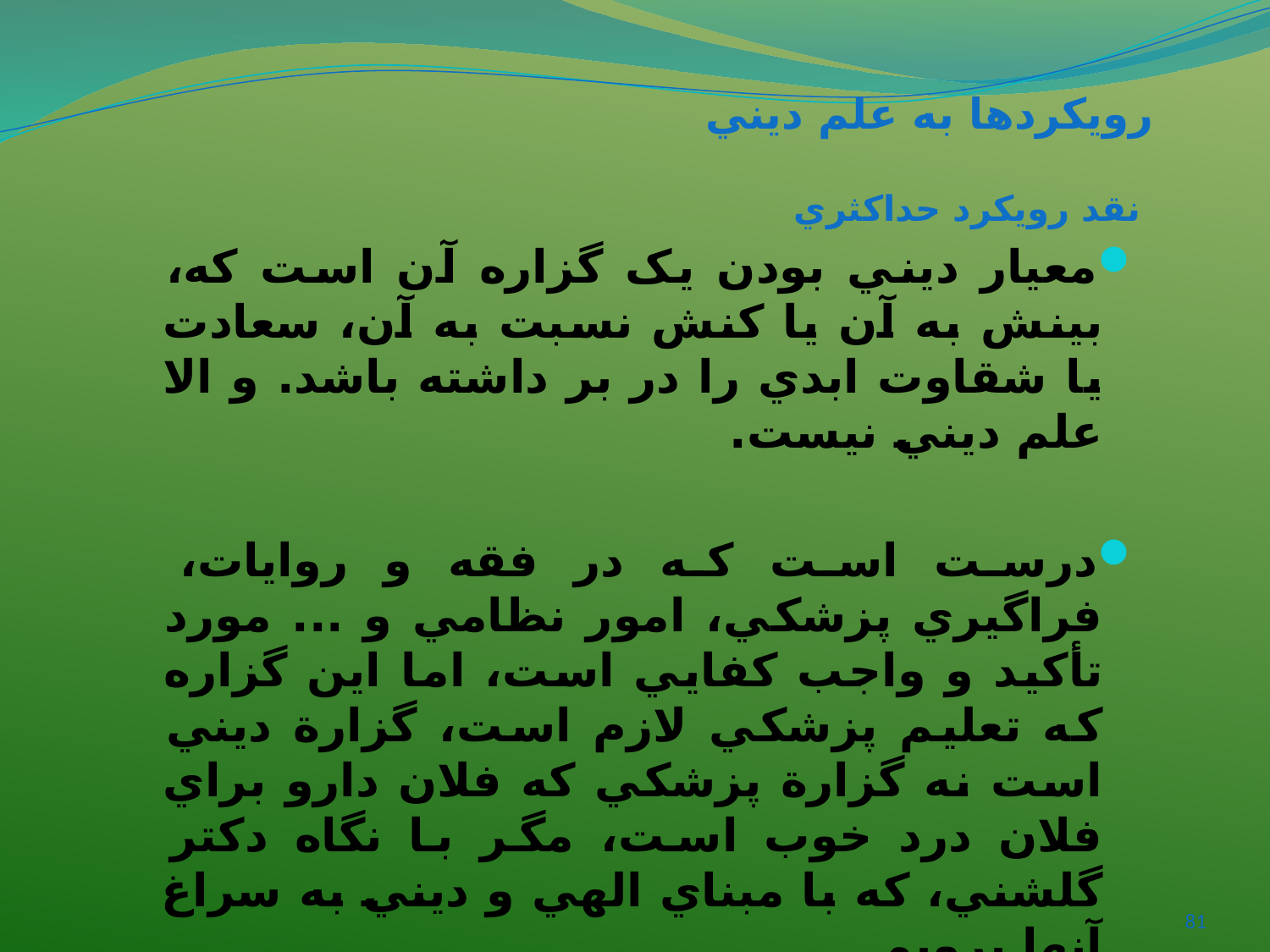

# رويکردها به علم ديني
نقد رويکرد حداکثري
معيار ديني بودن يک گزاره آن است که، بينش به آن يا کنش نسبت به آن، سعادت يا شقاوت ابدي را در بر داشته باشد. و الا علم ديني نيست.

درست است که در فقه و روايات، فراگيري پزشکي، امور نظامي و ... مورد تأکيد و واجب کفايي است،‌ اما اين گزاره که تعليم پزشکي لازم است، گزارة ديني است نه گزارة پزشکي که فلان دارو براي فلان درد خوب است، مگر با نگاه دکتر گلشني، که با مبناي الهي و ديني به سراغ آنها برويم.

اصلاً مسئوليت دين،‌ هدايت انسان‌ها و تضمين سعادت دنيوي و اخروي آنهاست. دين نيامده فيزيک و شيمي و پزشکي ياد بدهد.
81